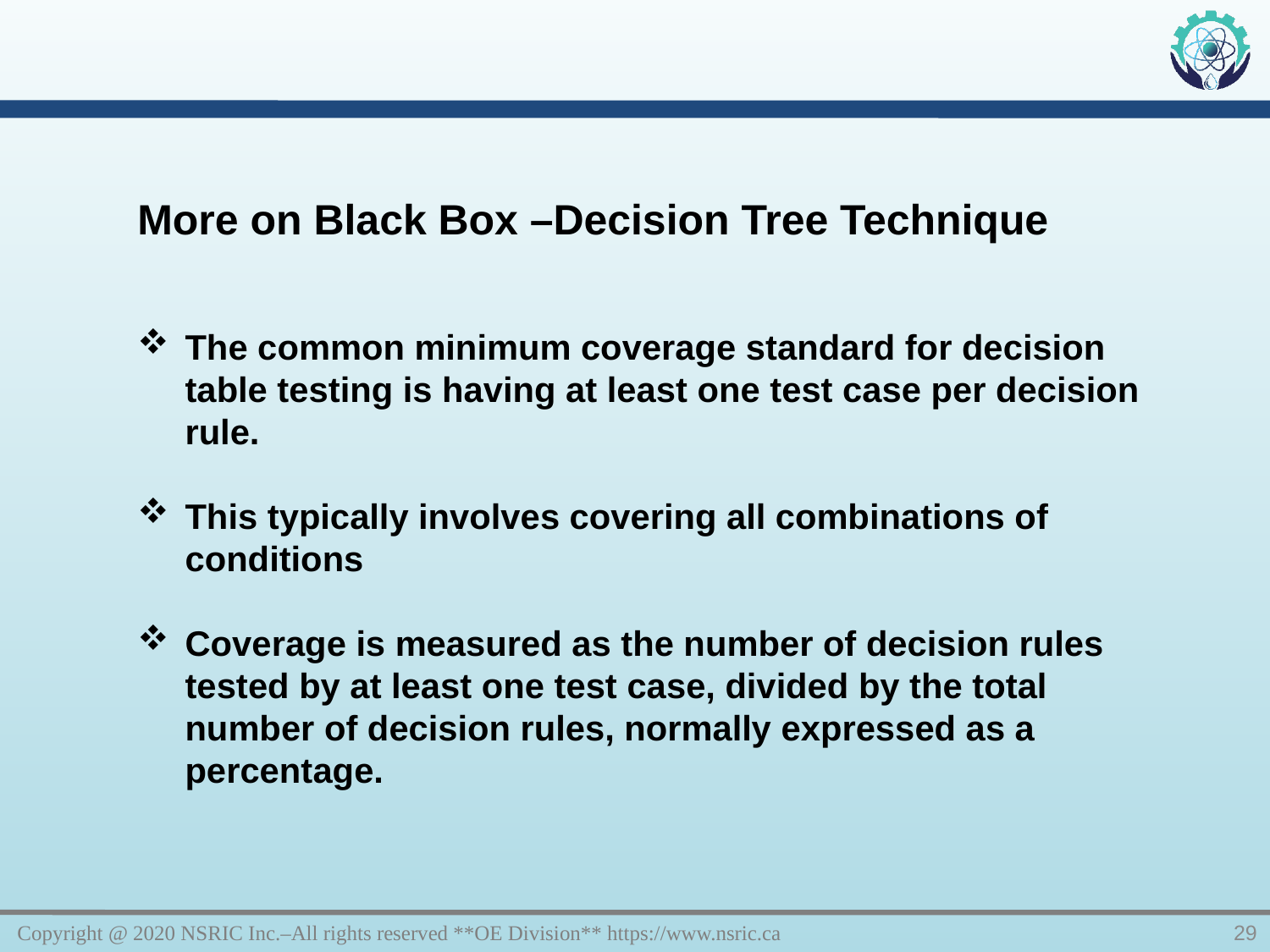

More on Black Box –Decision Tree Technique
The common minimum coverage standard for decision table testing is having at least one test case per decision rule.

This typically involves covering all combinations of conditions

Coverage is measured as the number of decision rules tested by at least one test case, divided by the total number of decision rules, normally expressed as a percentage.

Copyright @ 2020 NSRIC Inc.–All rights reserved **OE Division** https://www.nsric.ca
29